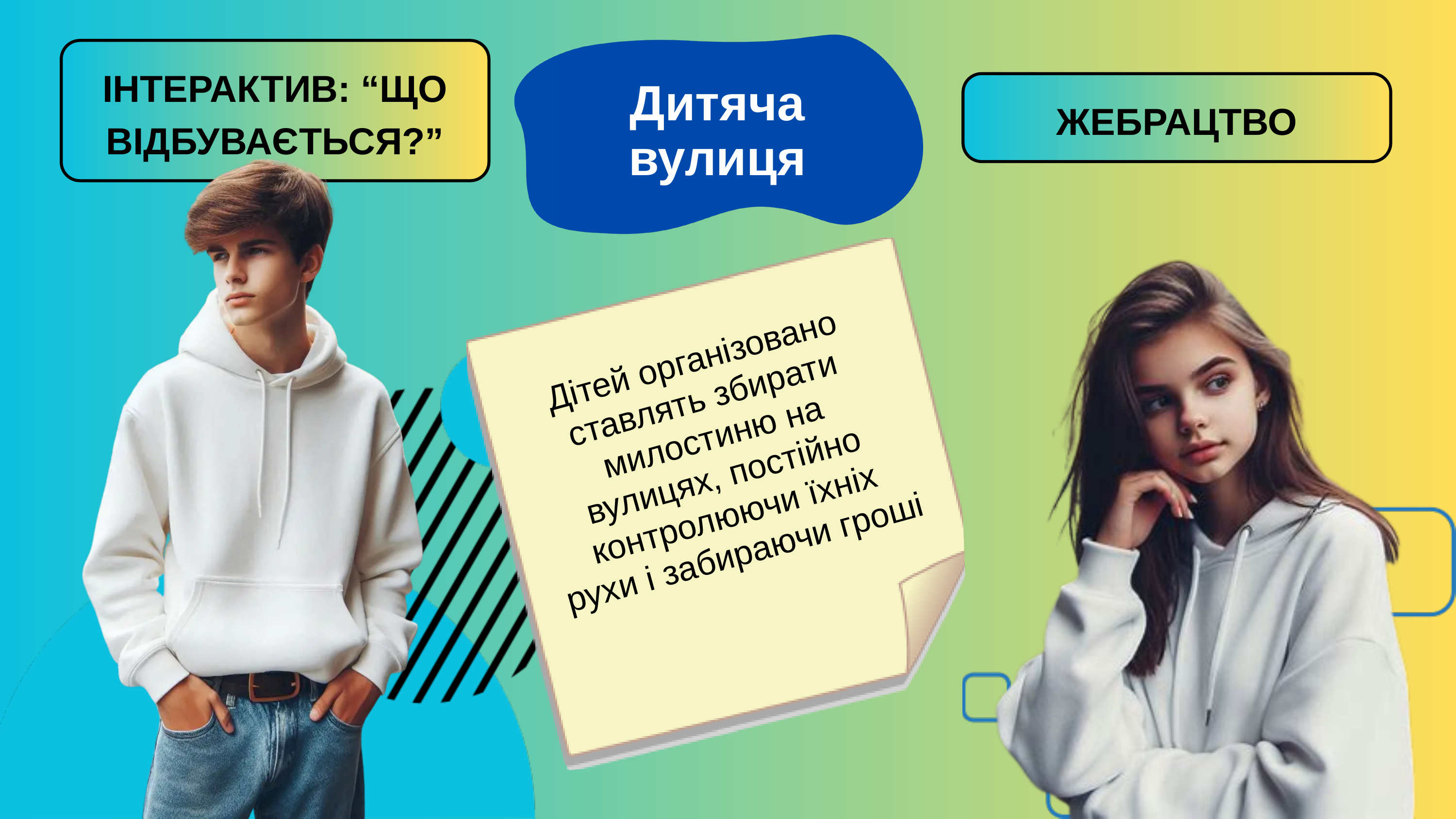

Дитяча вулиця

ІНТЕРАКТИВ: “ЩО ВІДБУВАЄТЬСЯ?”

ЖЕБРАЦТВО

Дітей організовано ставлять збирати милостиню на вулицях, постійно контролюючи їхніх рухи і забираючи гроші